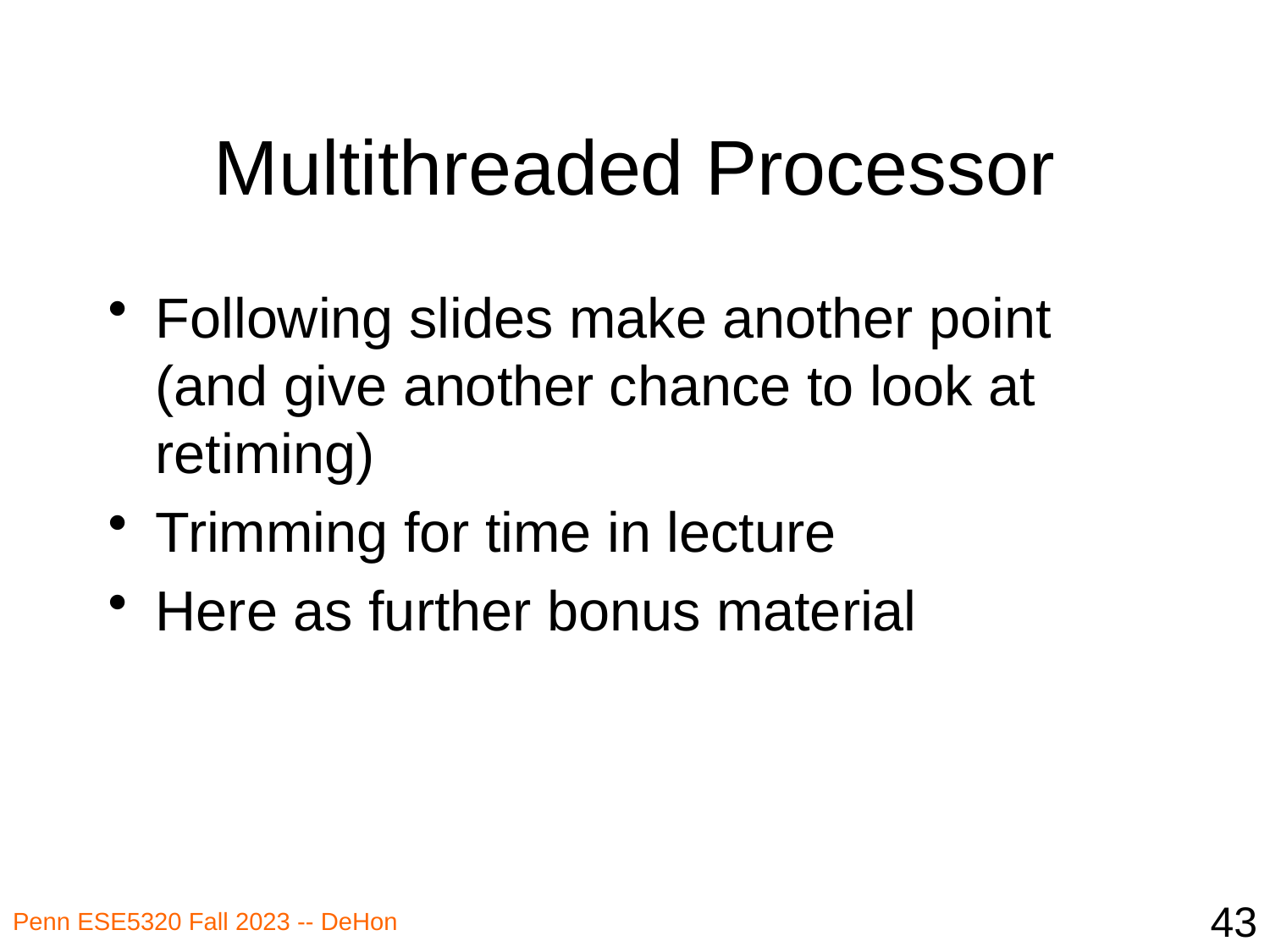

# Multithreaded Processor
Following slides make another point (and give another chance to look at retiming)
Trimming for time in lecture
Here as further bonus material
43
Penn ESE5320 Fall 2023 -- DeHon